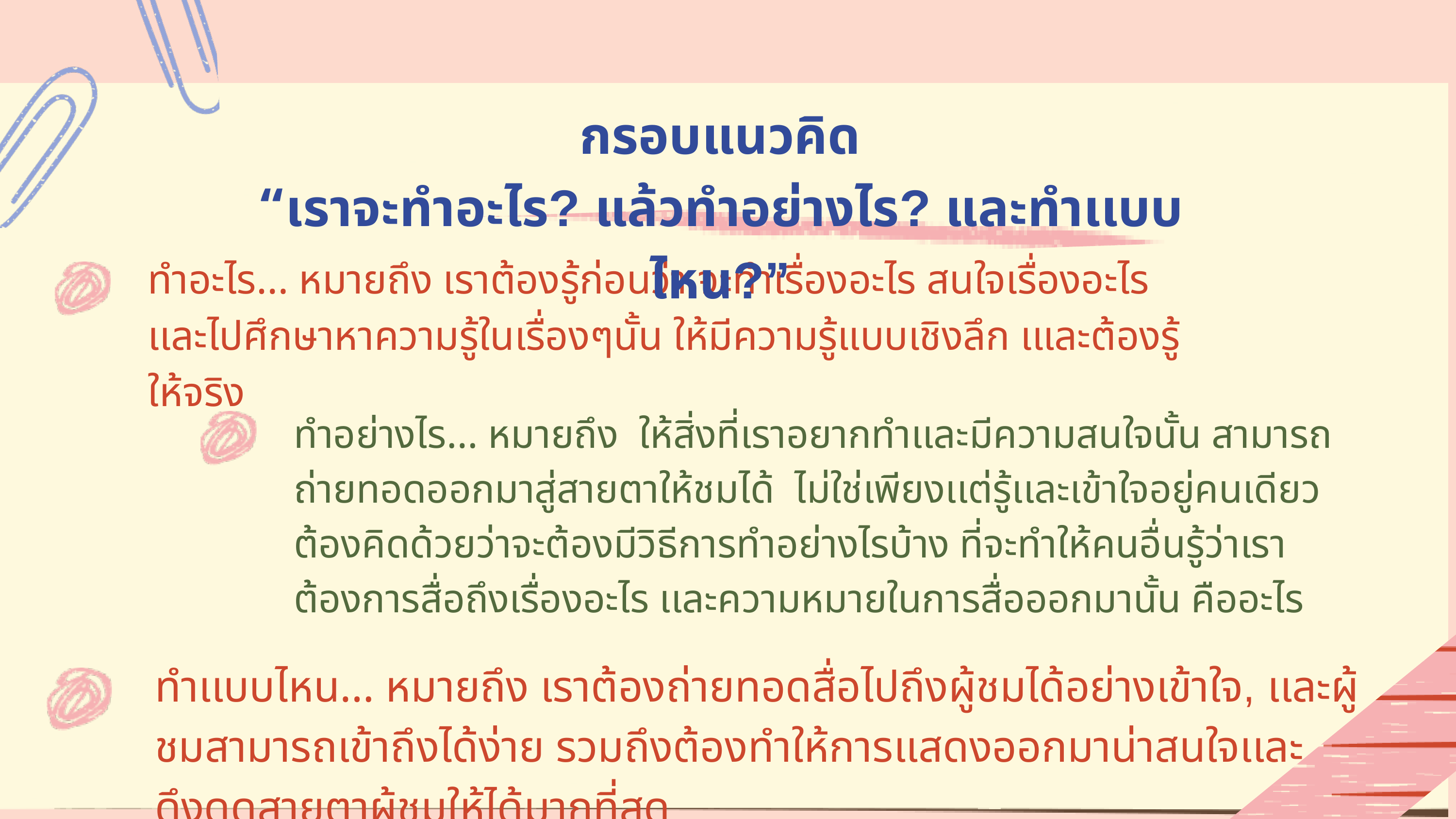

กรอบแนวคิด
“เราจะทำอะไร? แล้วทำอย่างไร? และทำเเบบไหน?”

ทำอะไร… หมายถึง เราต้องรู้ก่อนว่า จะทำเรื่องอะไร สนใจเรื่องอะไร เเละไปศึกษาหาความรู้ในเรื่องๆนั้น ให้มีความรู้แบบเชิงลึก เและต้องรู้ให้จริง

ทำอย่างไร… หมายถึง  ให้สิ่งที่เราอยากทำเเละมีความสนใจนั้น สามารถถ่ายทอดออกมาสู่สายตาให้ชมได้  ไม่ใช่เพียงเเต่รู้เเละเข้าใจอยู่คนเดียว ต้องคิดด้วยว่าจะต้องมีวิธีการทำอย่างไรบ้าง ที่จะทำให้คนอื่นรู้ว่าเราต้องการสื่อถึงเรื่องอะไร เเละความหมายในการสื่อออกมานั้น คืออะไร

ทำเเบบไหน… หมายถึง เราต้องถ่ายทอดสื่อไปถึงผู้ชมได้อย่างเข้าใจ, เเละผู้ชมสามารถเข้าถึงได้ง่าย รวมถึงต้องทำให้การเเสดงออกมาน่าสนใจเเละดึงดูดสายตาผู้ชมให้ได้มากที่สุด